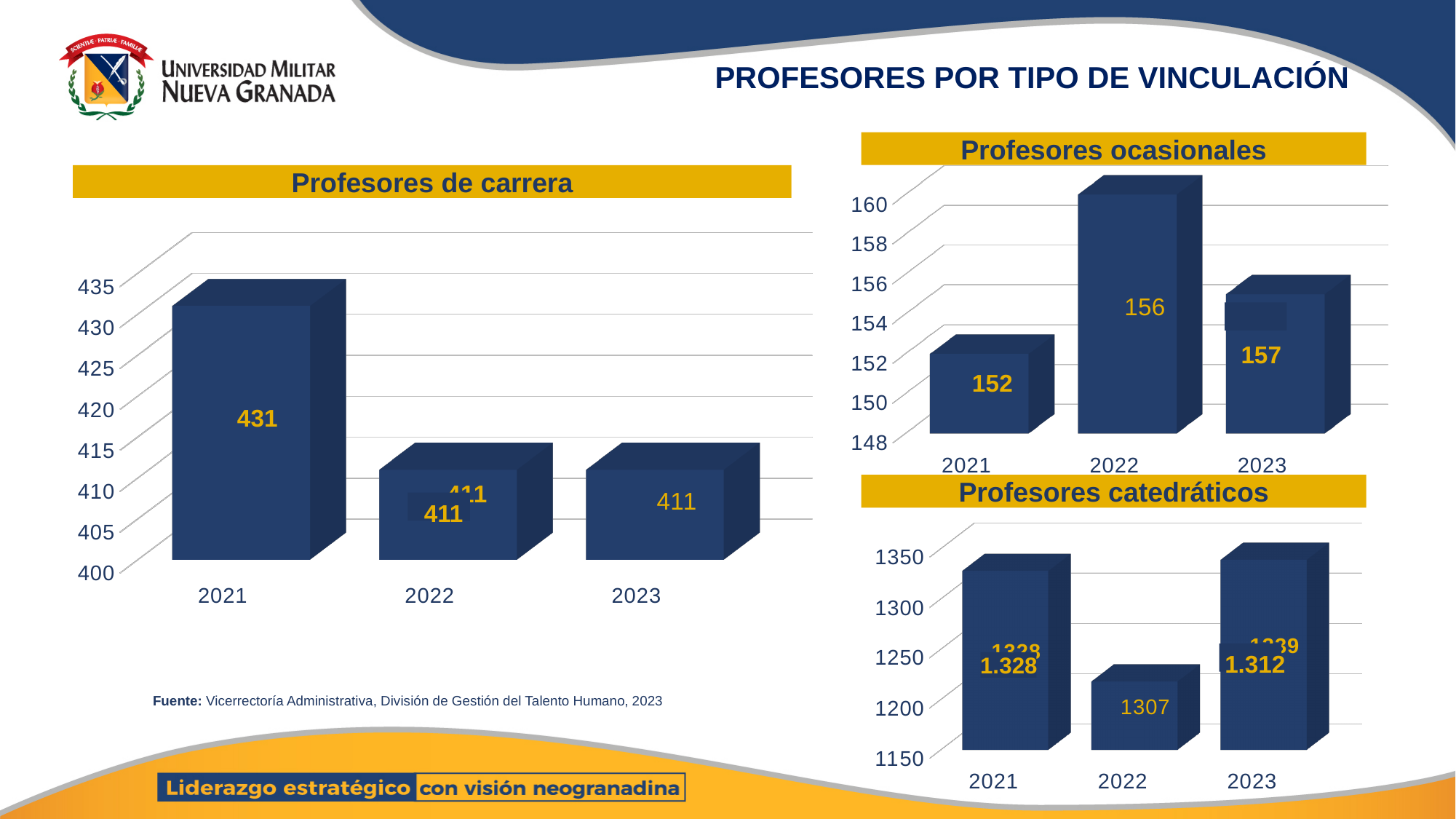

# PROFESORES POR TIPO DE VINCULACIÓN
Profesores ocasionales

[unsupported chart]

Profesores de carrera

[unsupported chart]

157
Profesores catedráticos
411

[unsupported chart]

1.312

1.328

Fuente: Vicerrectoría Administrativa, División de Gestión del Talento Humano, 2023